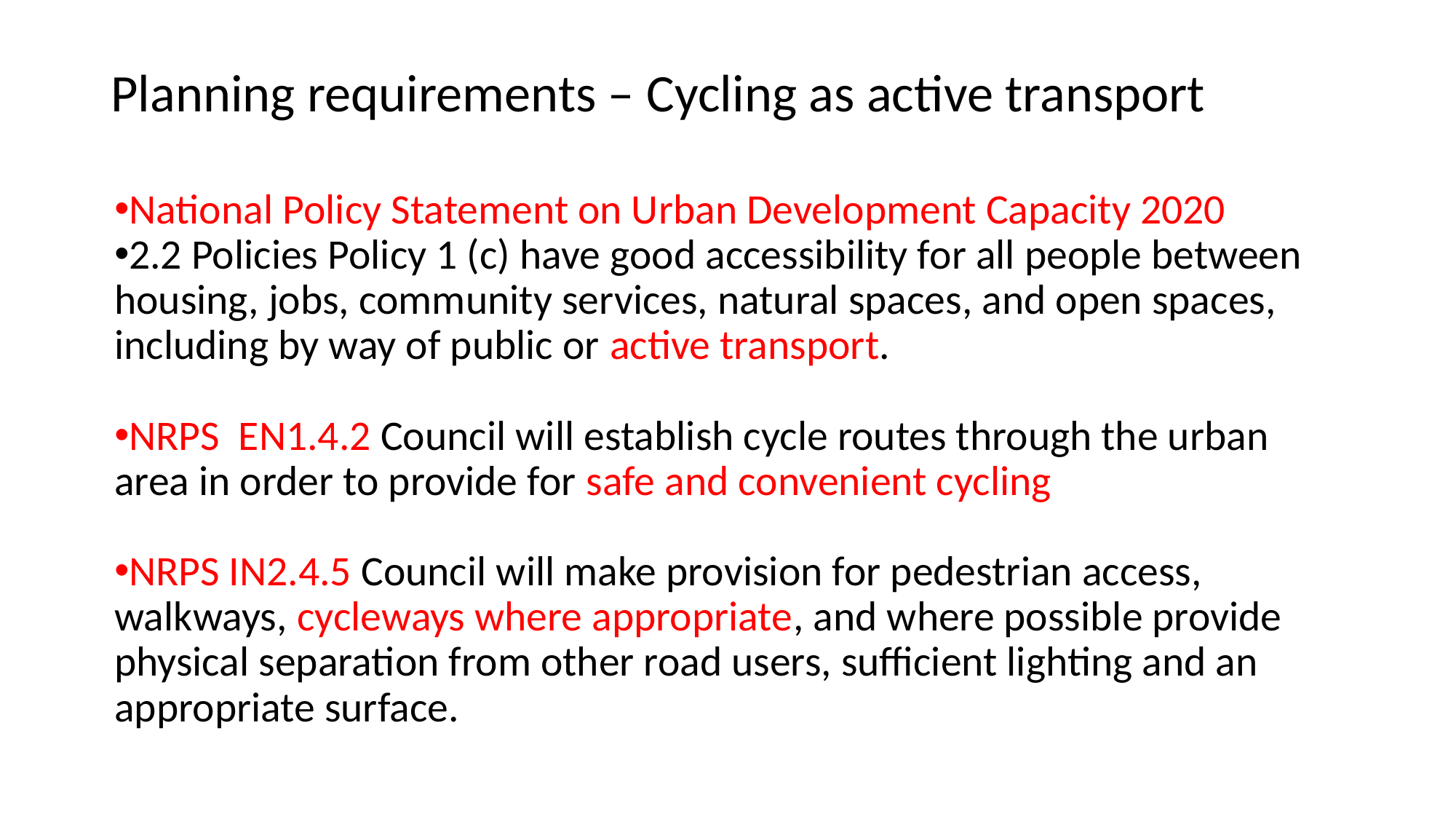

# Planning requirements – Cycling as active transport
National Policy Statement on Urban Development Capacity 2020
2.2 Policies Policy 1 (c) have good accessibility for all people between housing, jobs, community services, natural spaces, and open spaces, including by way of public or active transport.

NRPS  EN1.4.2 Council will establish cycle routes through the urban area in order to provide for safe and convenient cycling

NRPS IN2.4.5 Council will make provision for pedestrian access, walkways, cycleways where appropriate, and where possible provide physical separation from other road users, sufficient lighting and an appropriate surface.